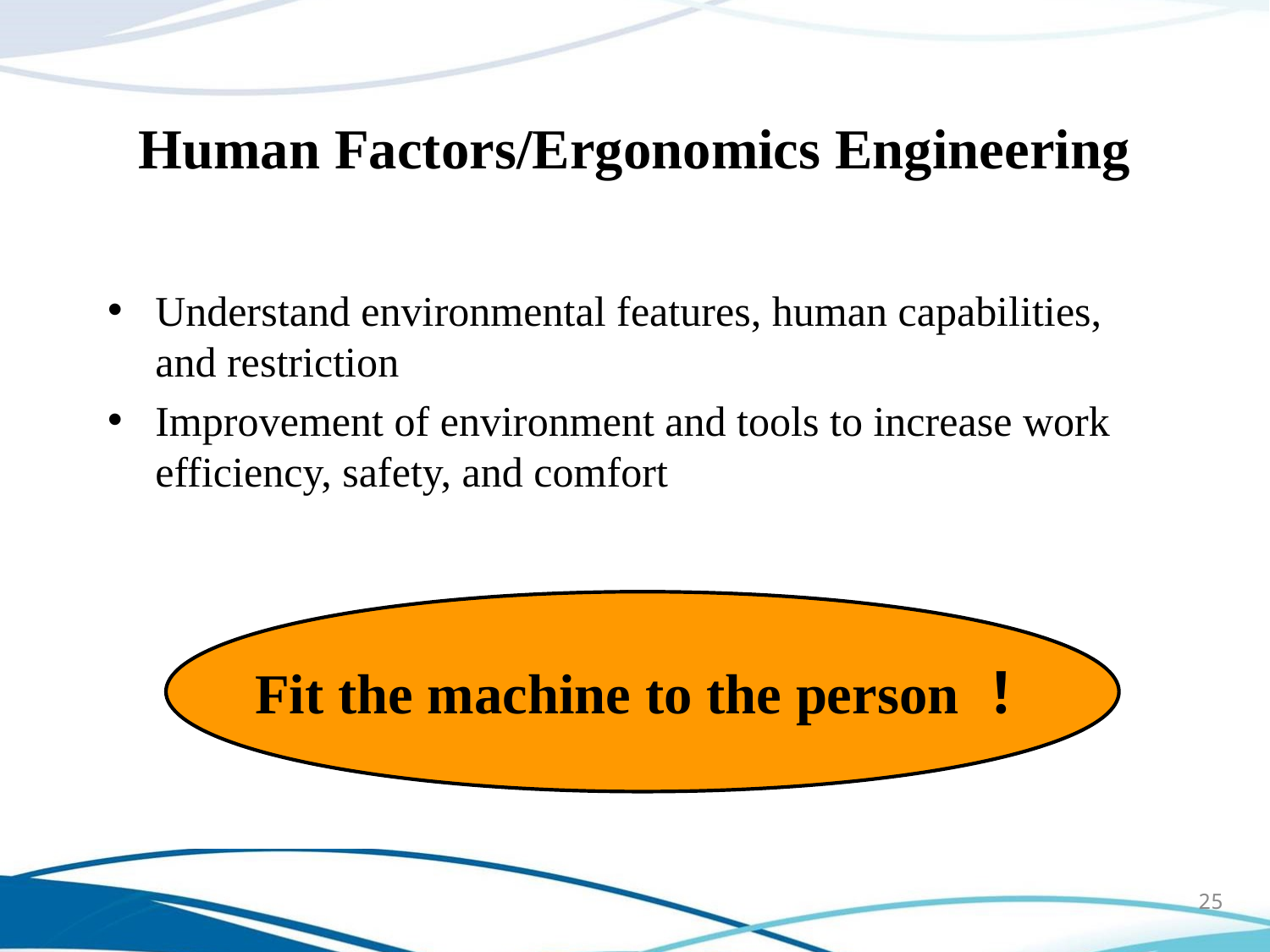

# Human Factors/Ergonomics Engineering
Understand environmental features, human capabilities, and restriction
Improvement of environment and tools to increase work efficiency, safety, and comfort

Fit the machine to the person！
25